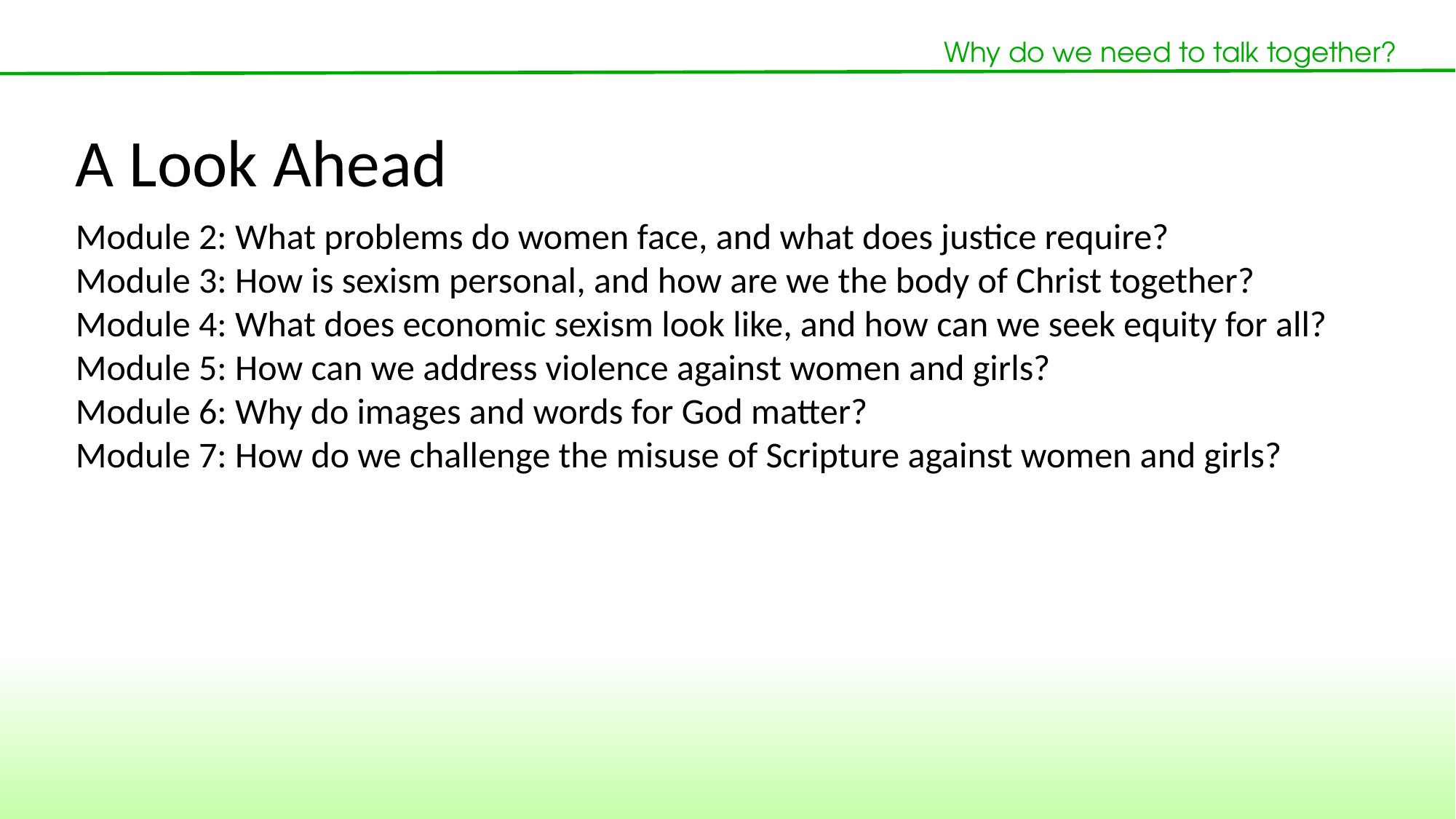

Why do we need to talk together?
A Look Ahead
Module 2: What problems do women face, and what does justice require?
Module 3: How is sexism personal, and how are we the body of Christ together?
Module 4: What does economic sexism look like, and how can we seek equity for all?
Module 5: How can we address violence against women and girls?
Module 6: Why do images and words for God matter?
Module 7: How do we challenge the misuse of Scripture against women and girls?